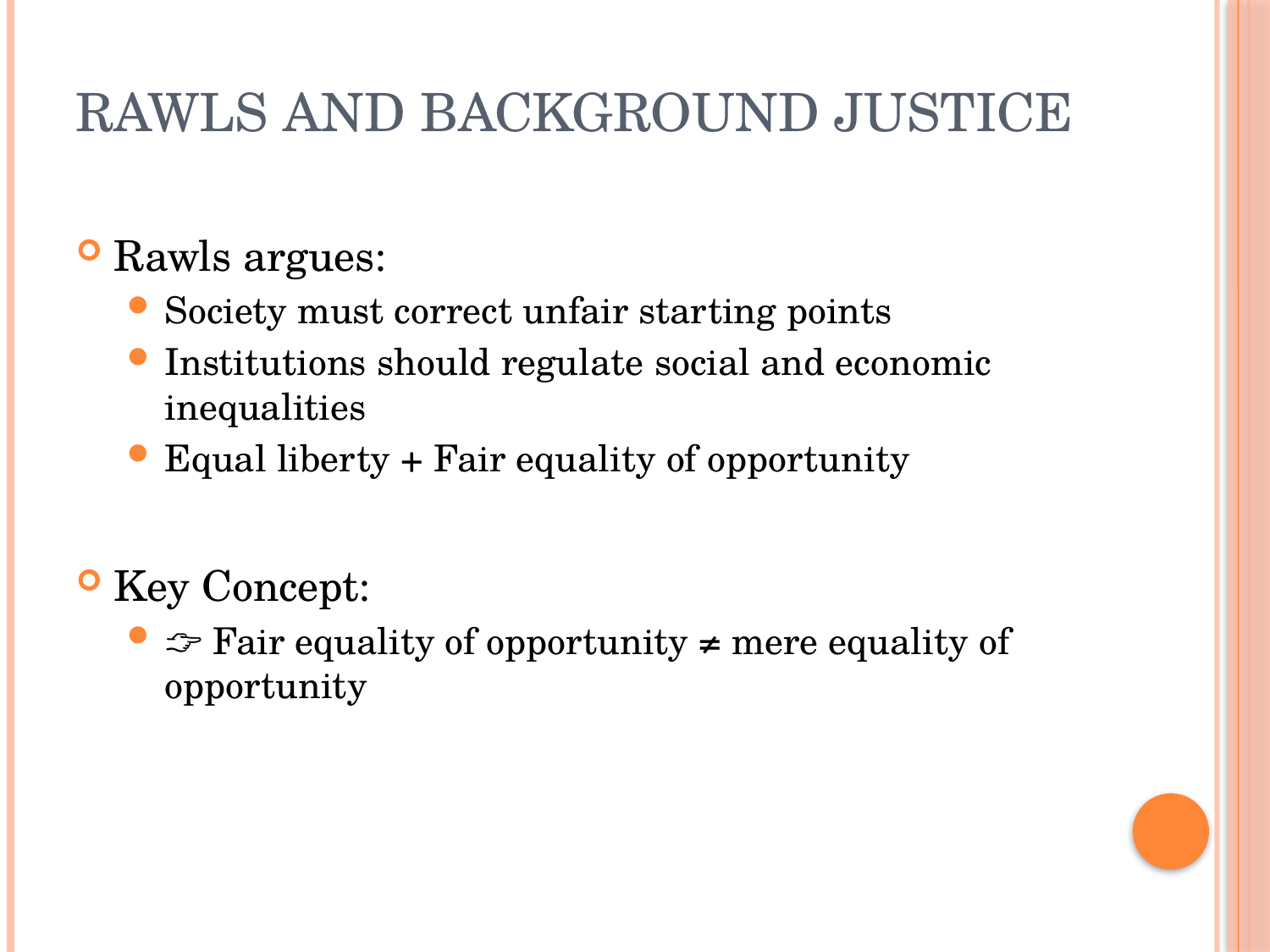

# Rawls and Background Justice
Rawls argues:
Society must correct unfair starting points
Institutions should regulate social and economic inequalities
Equal liberty + Fair equality of opportunity

Key Concept:
👉 Fair equality of opportunity ≠ mere equality of opportunity